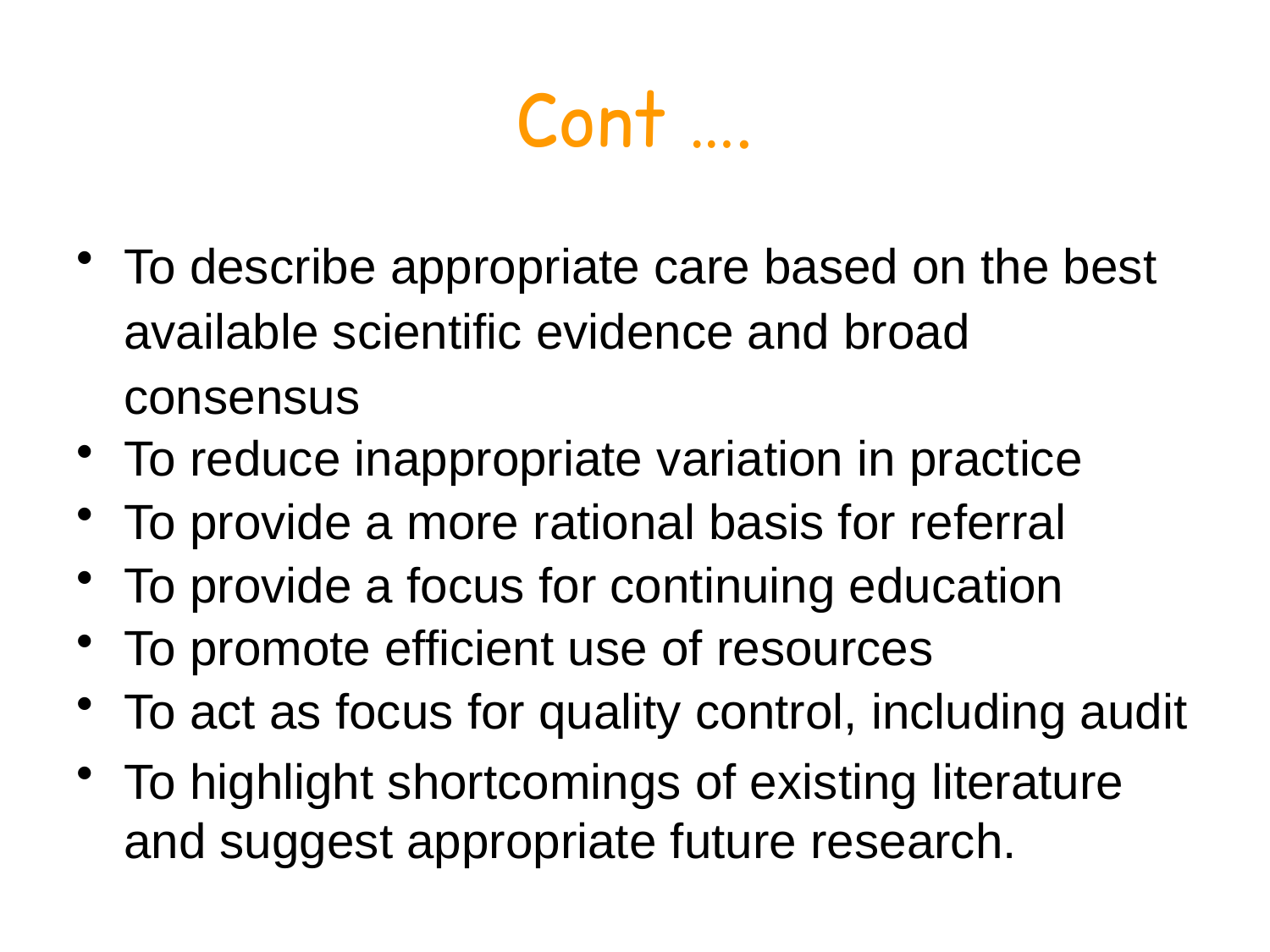

# Cont ….
To describe appropriate care based on the best available scientific evidence and broad consensus
To reduce inappropriate variation in practice
To provide a more rational basis for referral
To provide a focus for continuing education
To promote efficient use of resources
To act as focus for quality control, including audit
To highlight shortcomings of existing literature and suggest appropriate future research.